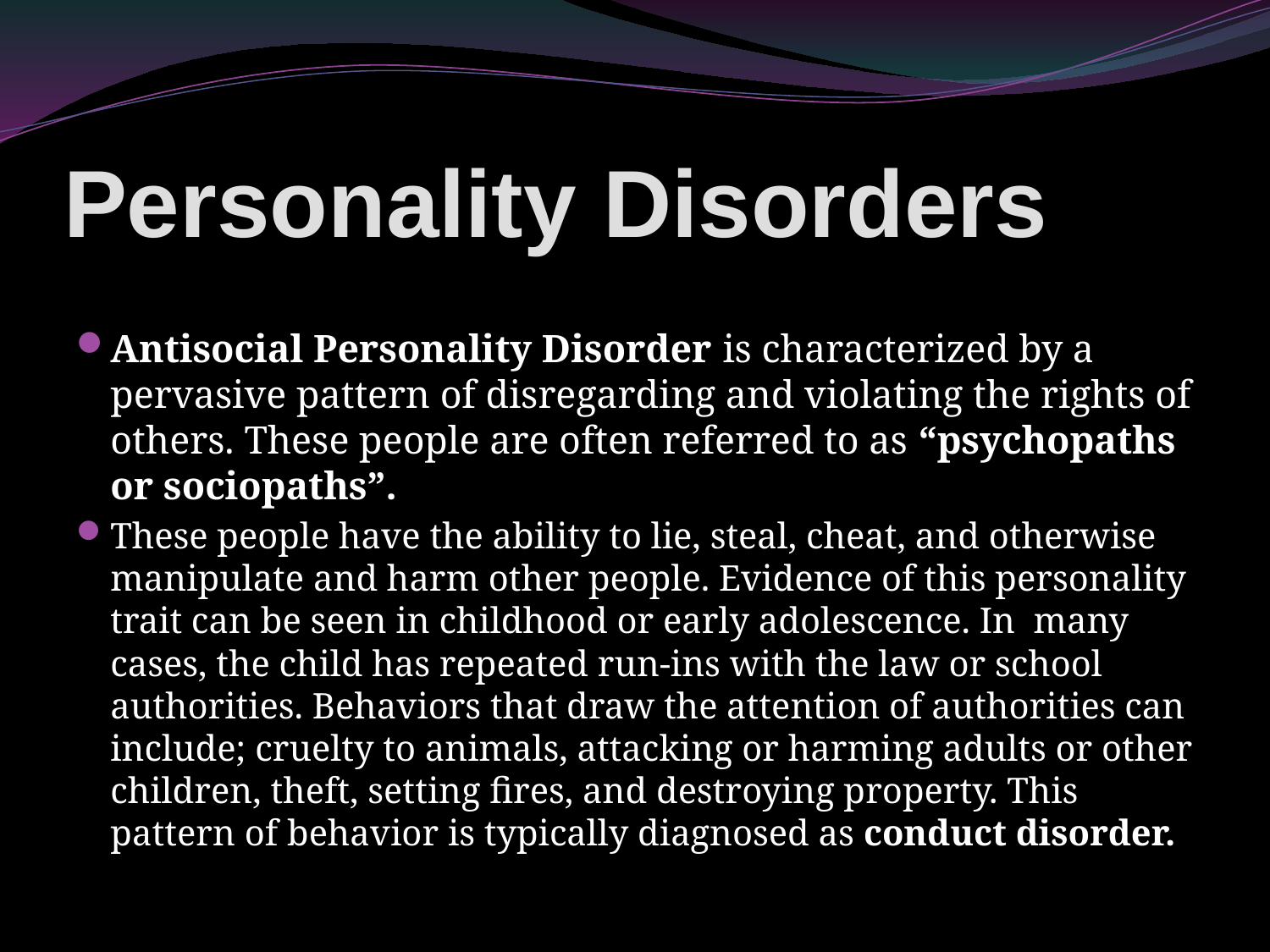

# Personality Disorders

Antisocial Personality Disorder is characterized by a pervasive pattern of disregarding and violating the rights of others. These people are often referred to as “psychopaths or sociopaths”.
These people have the ability to lie, steal, cheat, and otherwise manipulate and harm other people. Evidence of this personality trait can be seen in childhood or early adolescence. In  many cases, the child has repeated run-ins with the law or school authorities. Behaviors that draw the attention of authorities can include; cruelty to animals, attacking or harming adults or other children, theft, setting fires, and destroying property. This pattern of behavior is typically diagnosed as conduct disorder.